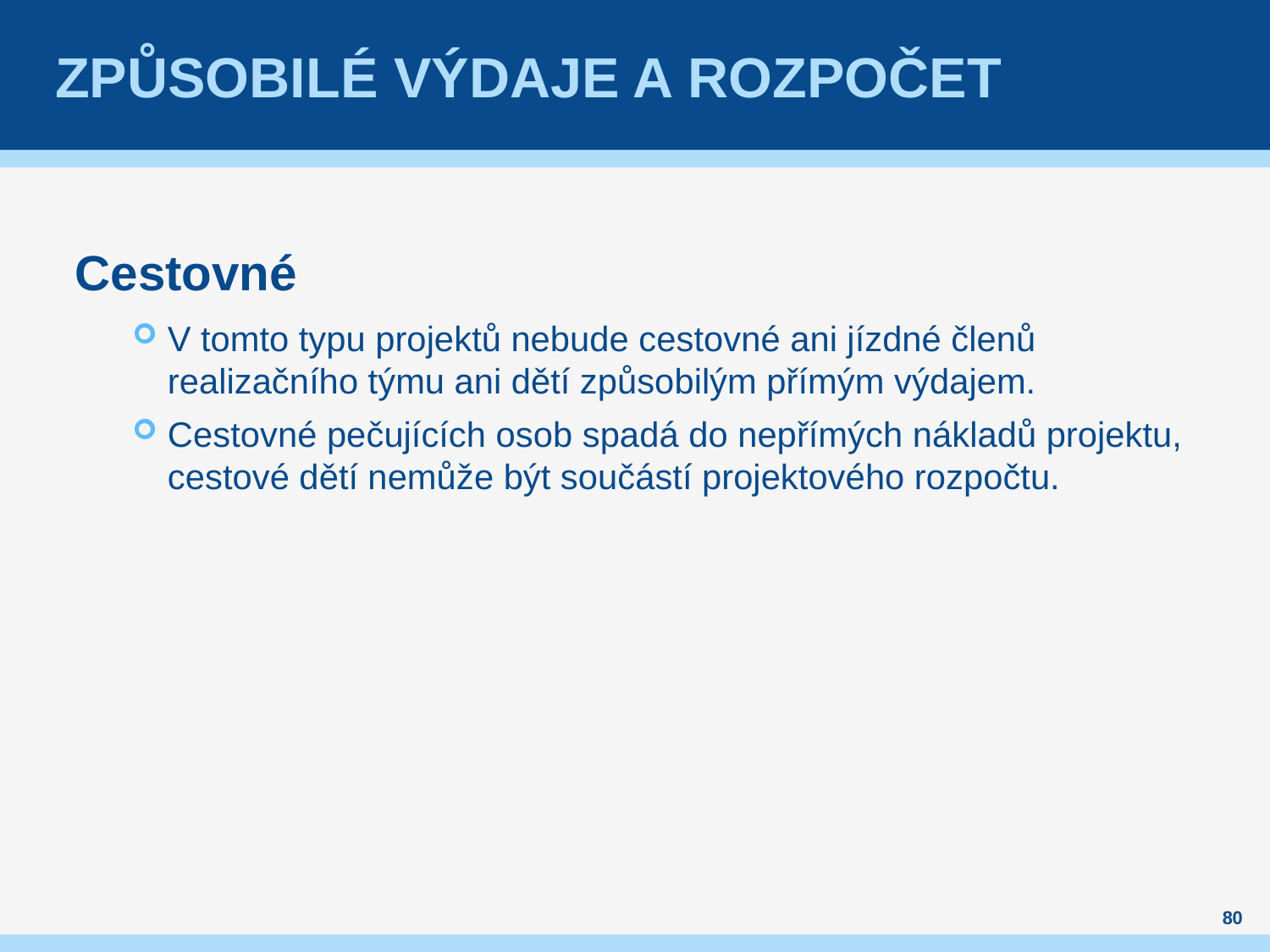

# Způsobilé výdaje a rozpočet
Cestovné
V tomto typu projektů nebude cestovné ani jízdné členů realizačního týmu ani dětí způsobilým přímým výdajem.
Cestovné pečujících osob spadá do nepřímých nákladů projektu, cestové dětí nemůže být součástí projektového rozpočtu.
80